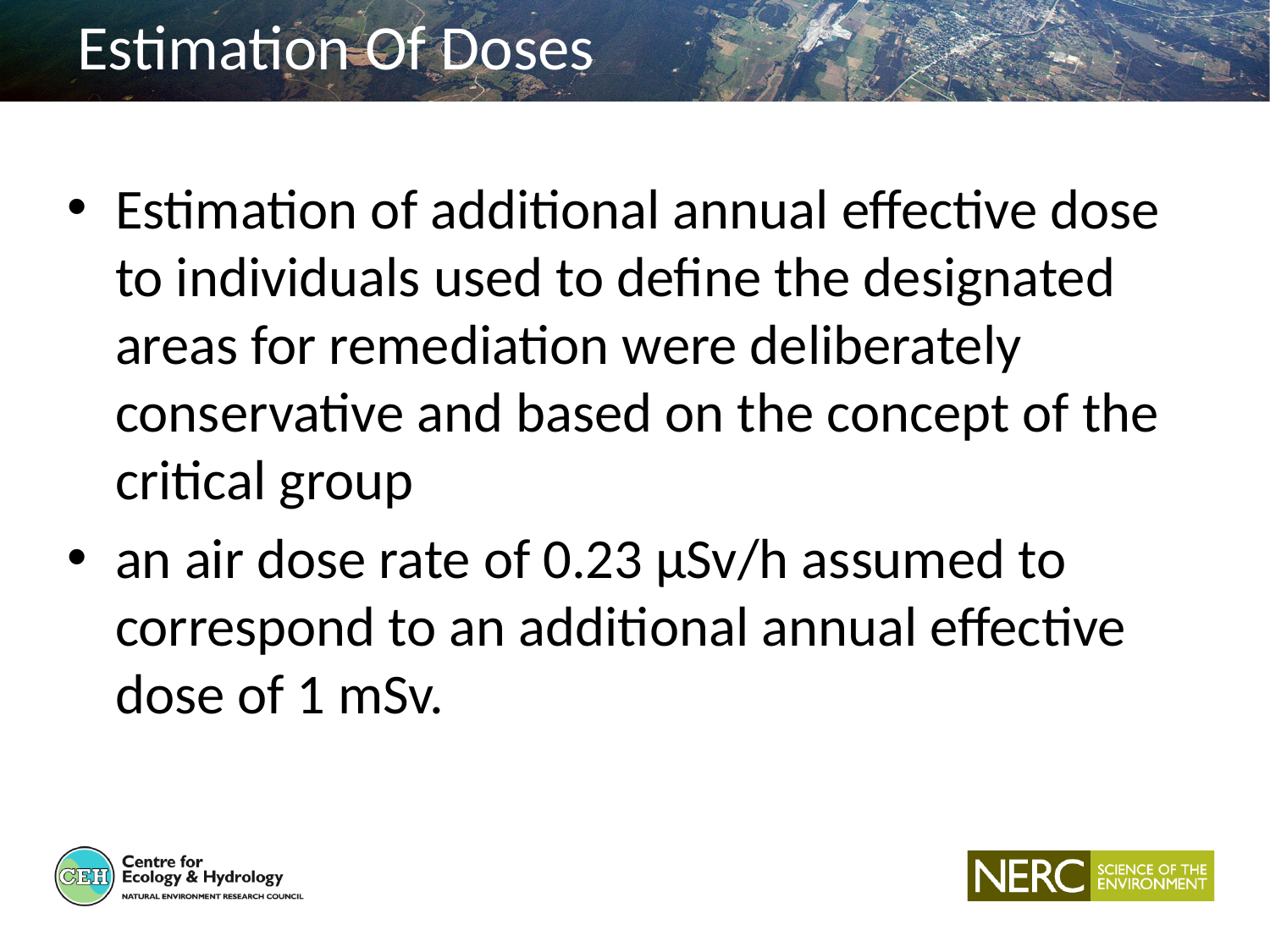

# Estimation Of Doses
Estimation of additional annual effective dose to individuals used to define the designated areas for remediation were deliberately conservative and based on the concept of the critical group
an air dose rate of 0.23 µSv/h assumed to correspond to an additional annual effective dose of 1 mSv.